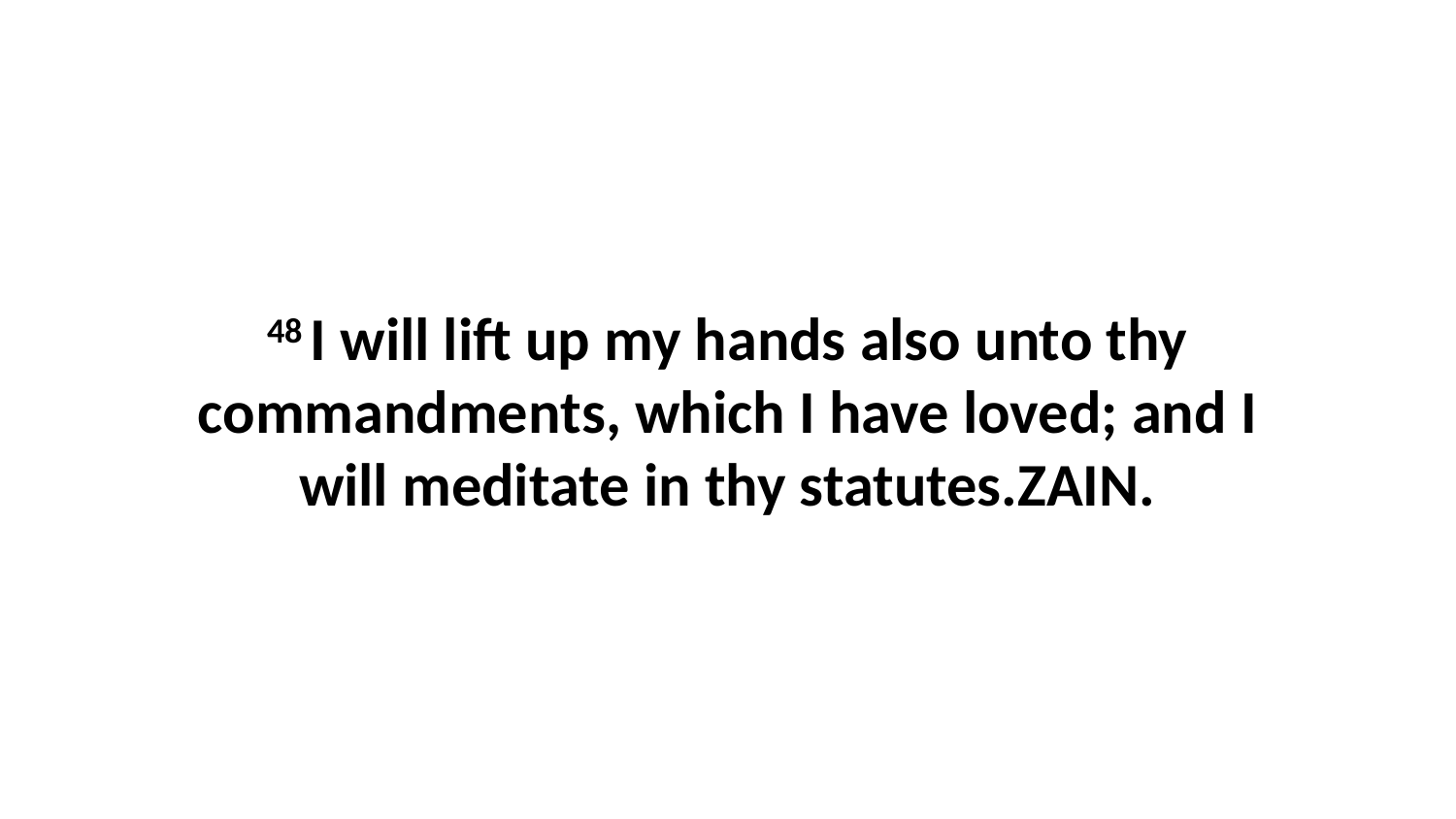

48 I will lift up my hands also unto thy commandments, which I have loved; and I will meditate in thy statutes.ZAIN.